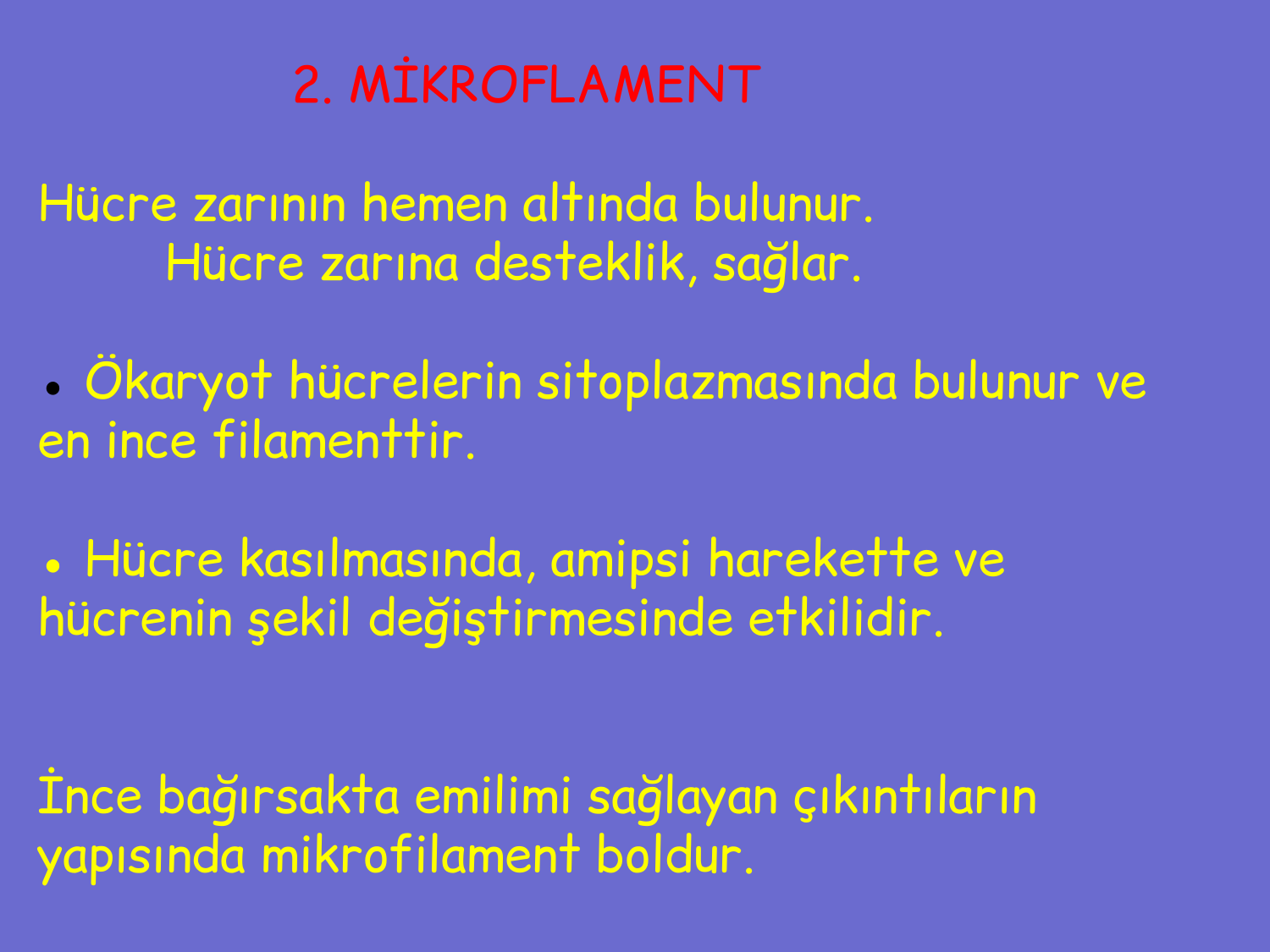

2. MİKROFLAMENT

Hücre zarının hemen altında bulunur.
	Hücre zarına desteklik, sağlar.

● Ökaryot hücrelerin sitoplazmasında bulunur ve en ince filamenttir.

● Hücre kasılmasında, amipsi harekette ve hücrenin şekil değiştirmesinde etkilidir.

İnce bağırsakta emilimi sağlayan çıkıntıların yapısında mikrofilament boldur.